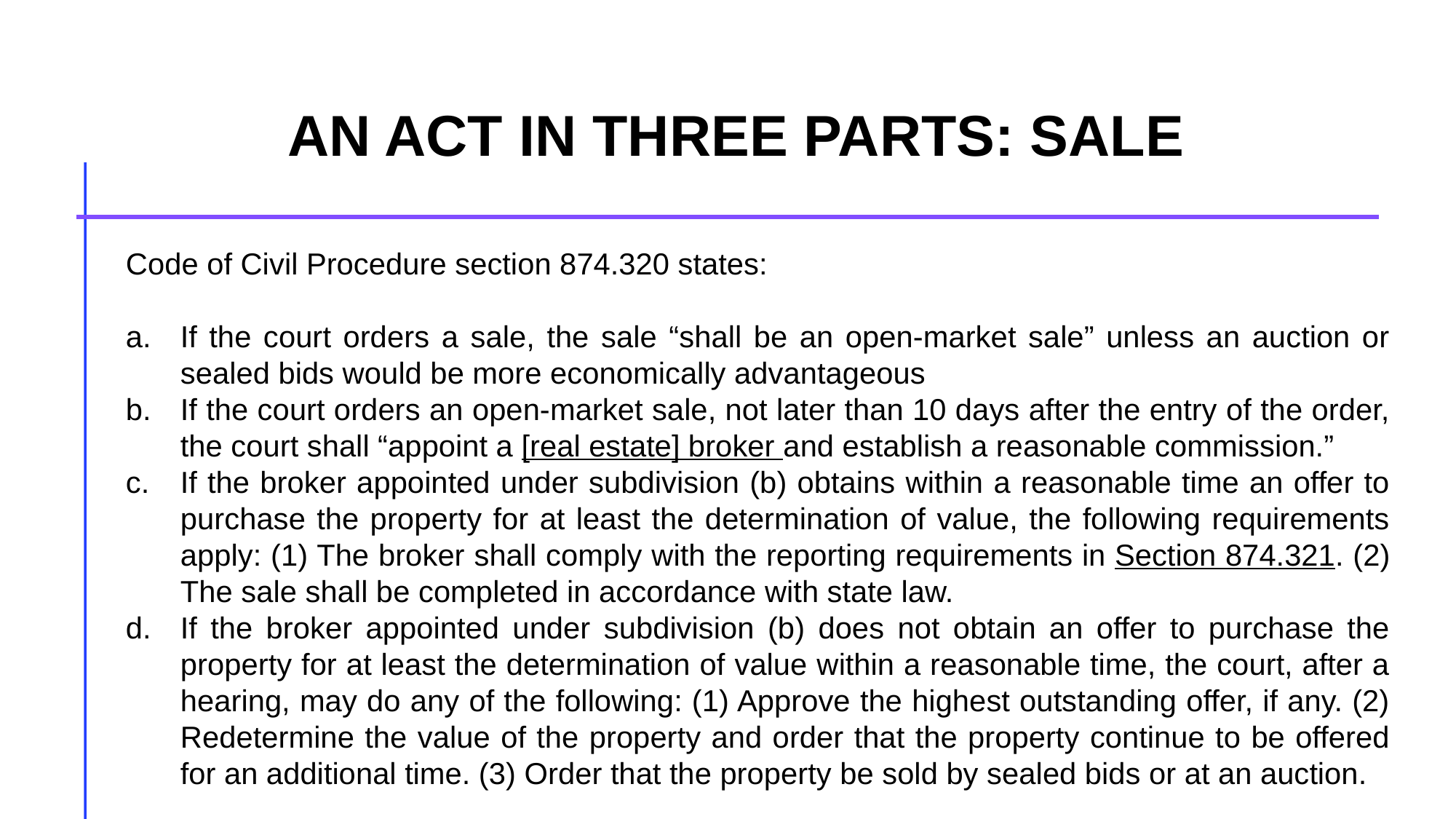

AN ACT IN THREE PARTS: SALE
Code of Civil Procedure section 874.320 states:

If the court orders a sale, the sale “shall be an open-market sale” unless an auction or sealed bids would be more economically advantageous
If the court orders an open-market sale, not later than 10 days after the entry of the order, the court shall “appoint a [real estate] broker and establish a reasonable commission.”
If the broker appointed under subdivision (b) obtains within a reasonable time an offer to purchase the property for at least the determination of value, the following requirements apply: (1) The broker shall comply with the reporting requirements in Section 874.321. (2) The sale shall be completed in accordance with state law.
If the broker appointed under subdivision (b) does not obtain an offer to purchase the property for at least the determination of value within a reasonable time, the court, after a hearing, may do any of the following: (1) Approve the highest outstanding offer, if any. (2) Redetermine the value of the property and order that the property continue to be offered for an additional time. (3) Order that the property be sold by sealed bids or at an auction.